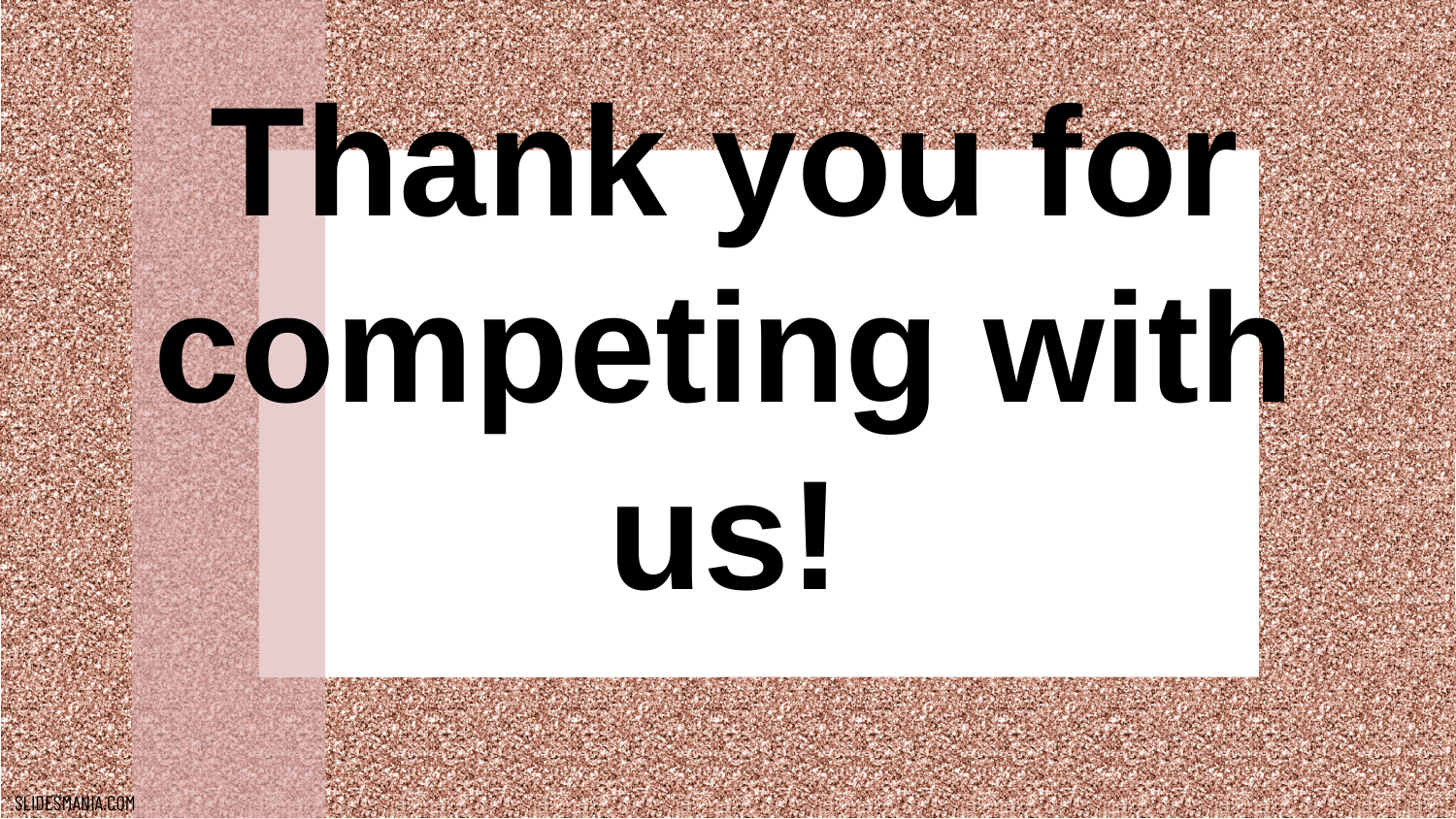

# Thank you for competing with us!